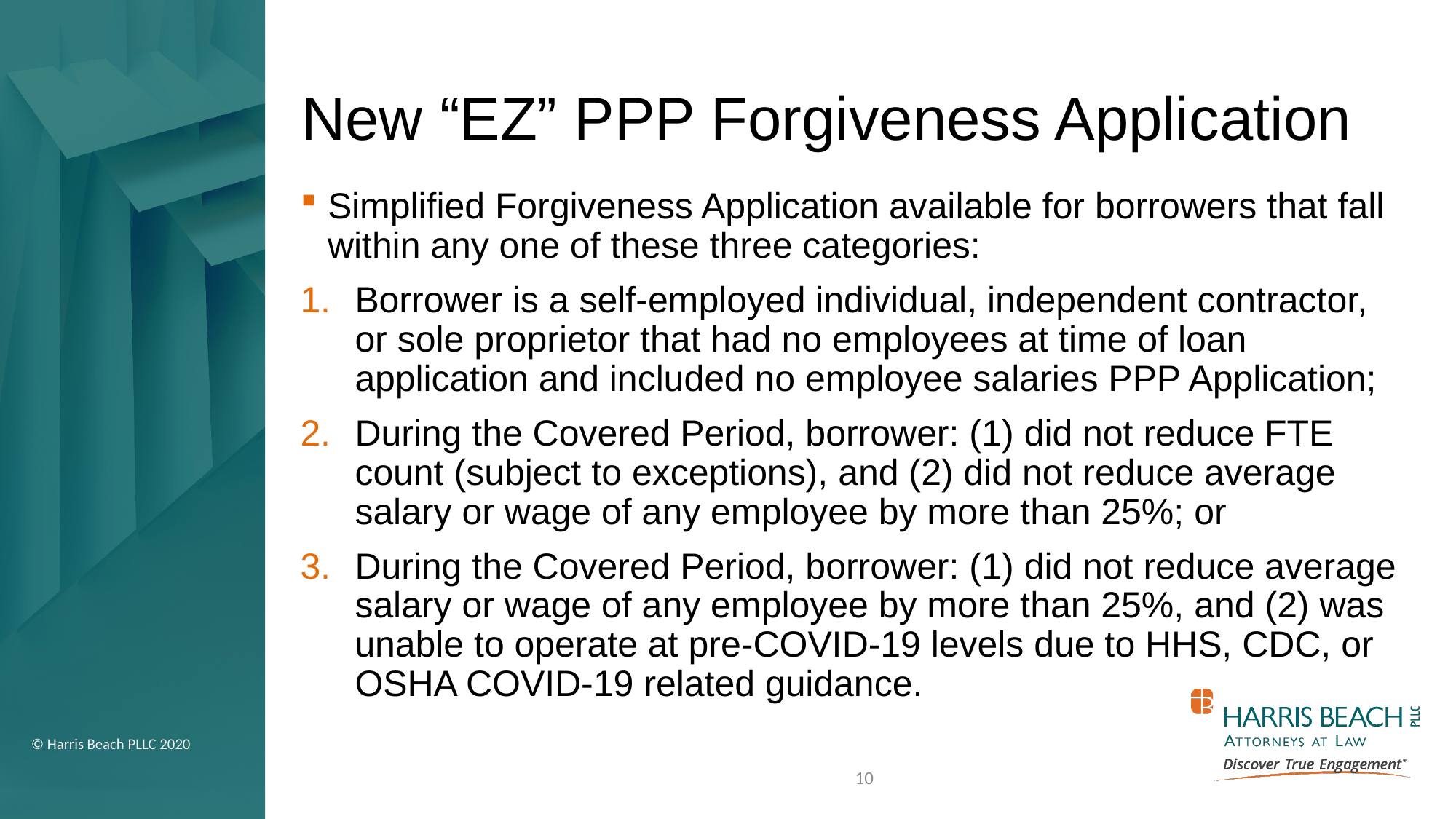

# New “EZ” PPP Forgiveness Application
Simplified Forgiveness Application available for borrowers that fall within any one of these three categories:
Borrower is a self-employed individual, independent contractor, or sole proprietor that had no employees at time of loan application and included no employee salaries PPP Application;
During the Covered Period, borrower: (1) did not reduce FTE count (subject to exceptions), and (2) did not reduce average salary or wage of any employee by more than 25%; or
During the Covered Period, borrower: (1) did not reduce average salary or wage of any employee by more than 25%, and (2) was unable to operate at pre-COVID-19 levels due to HHS, CDC, or OSHA COVID-19 related guidance.
10